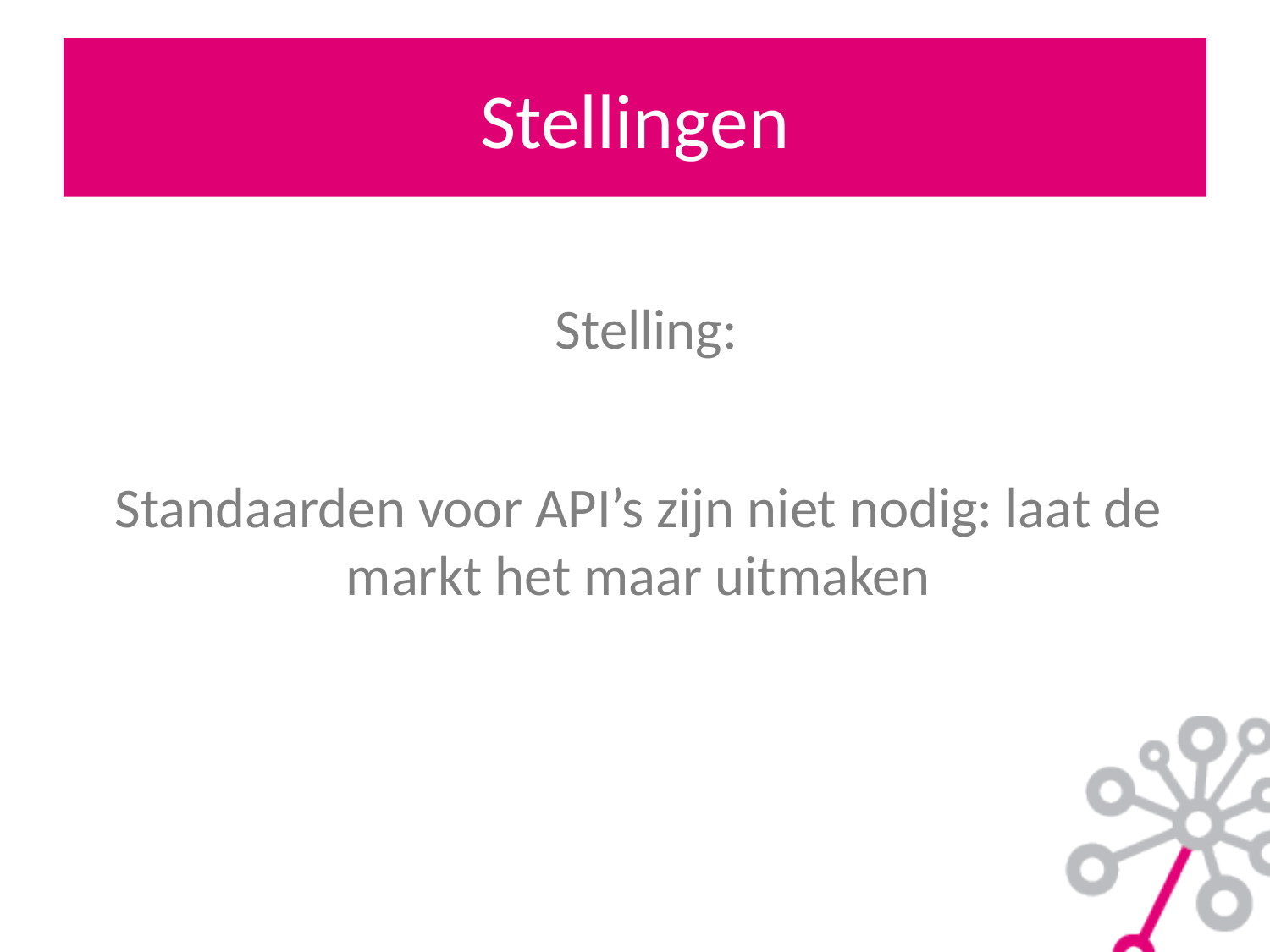

# Stellingen
Stelling:
Standaarden voor API’s zijn niet nodig: laat de markt het maar uitmaken